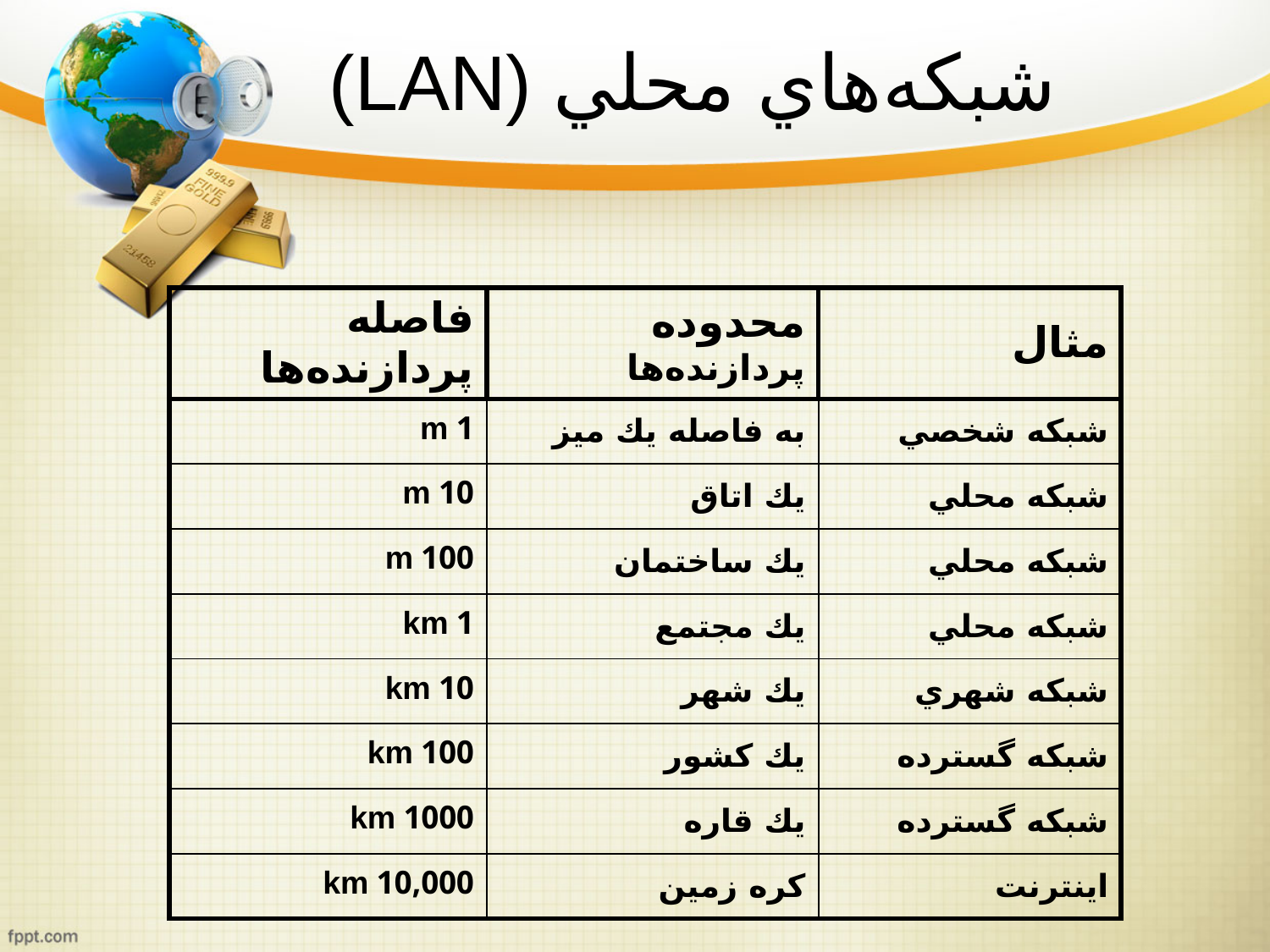

# شبكه‌هاي محلي (LAN)

| فاصله پردازنده‌ها | محدوده پردازنده‌ها | مثال |
| --- | --- | --- |
| 1 m | به فاصله يك ميز | شبكه شخصي |
| 10 m | يك اتاق | شبكه محلي |
| 100 m | يك ساختمان | شبكه محلي |
| 1 km | يك مجتمع | شبكه محلي |
| 10 km | يك شهر | شبكه شهري |
| 100 km | يك كشور | شبكه گسترده |
| 1000 km | يك قاره | شبكه گسترده |
| 10,000 km | كره زمين | اينترنت |